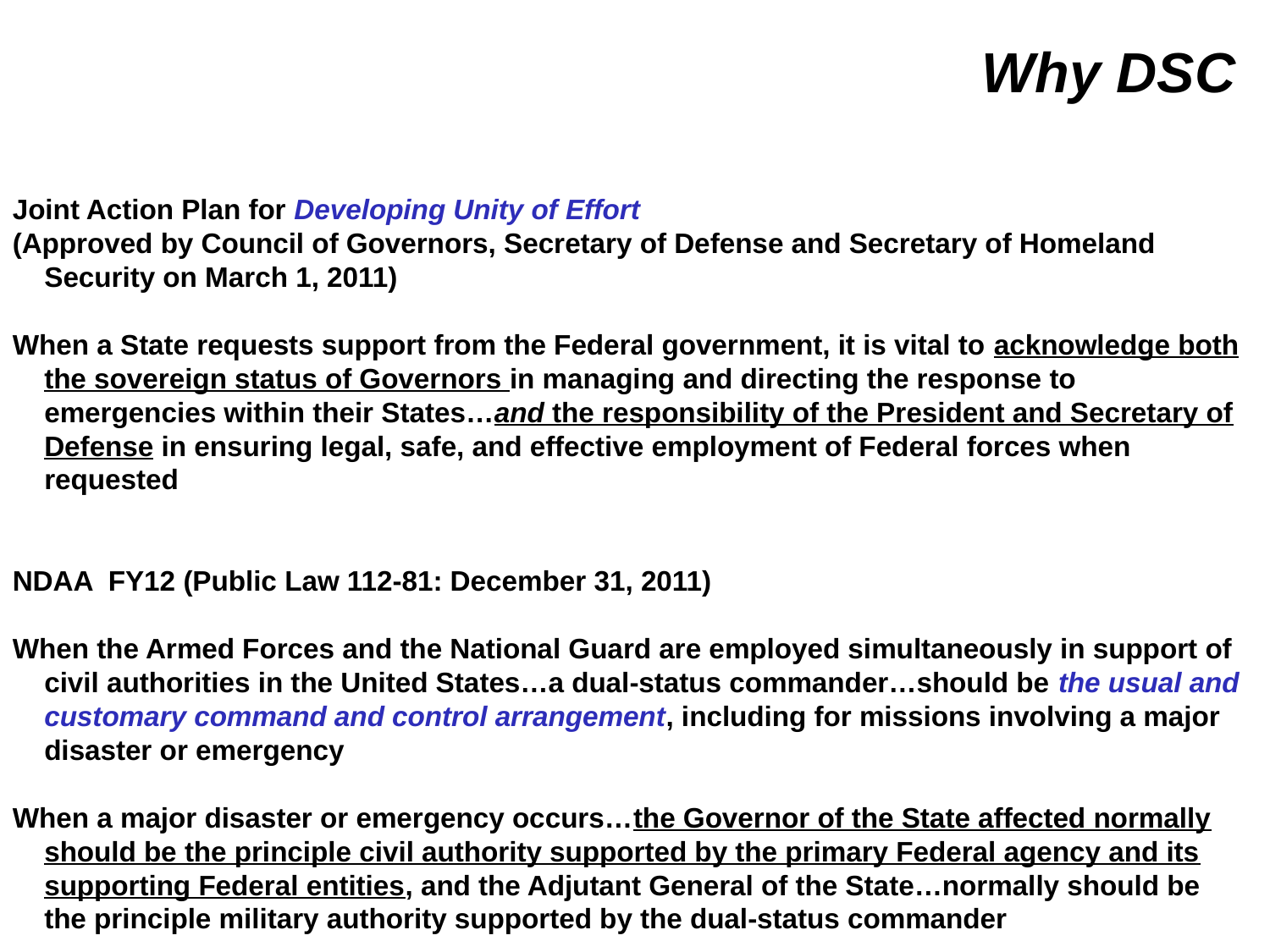

Why DSC
Joint Action Plan for Developing Unity of Effort
(Approved by Council of Governors, Secretary of Defense and Secretary of Homeland Security on March 1, 2011)

When a State requests support from the Federal government, it is vital to acknowledge both the sovereign status of Governors in managing and directing the response to emergencies within their States…and the responsibility of the President and Secretary of Defense in ensuring legal, safe, and effective employment of Federal forces when requested

NDAA  FY12 (Public Law 112-81: December 31, 2011)

When the Armed Forces and the National Guard are employed simultaneously in support of civil authorities in the United States…a dual-status commander…should be the usual and customary command and control arrangement, including for missions involving a major disaster or emergency

When a major disaster or emergency occurs…the Governor of the State affected normally should be the principle civil authority supported by the primary Federal agency and its supporting Federal entities, and the Adjutant General of the State…normally should be the principle military authority supported by the dual-status commander